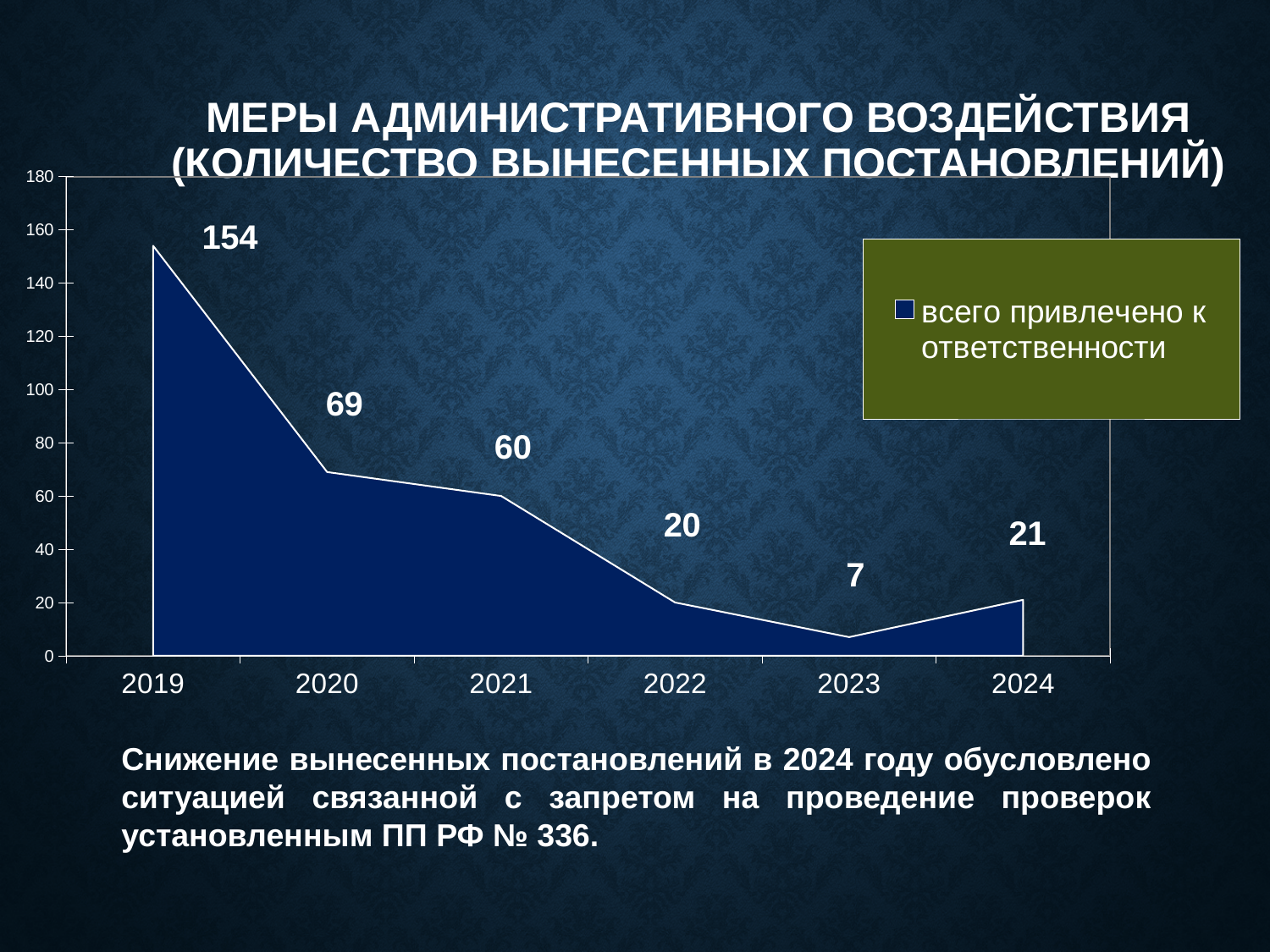

Меры административного воздействия (количество вынесенных постановлений)

### Chart

| Category | всего привлечено к ответственности |
|---|---|
| 2019 | 154.0 |
| 2020 | 69.0 |
| 2021 | 60.0 |
| 2022 | 20.0 |
| 2023 | 7.0 |
| 2024 | 21.0 |
Снижение вынесенных постановлений в 2024 году обусловлено ситуацией связанной с запретом на проведение проверок установленным ПП РФ № 336.